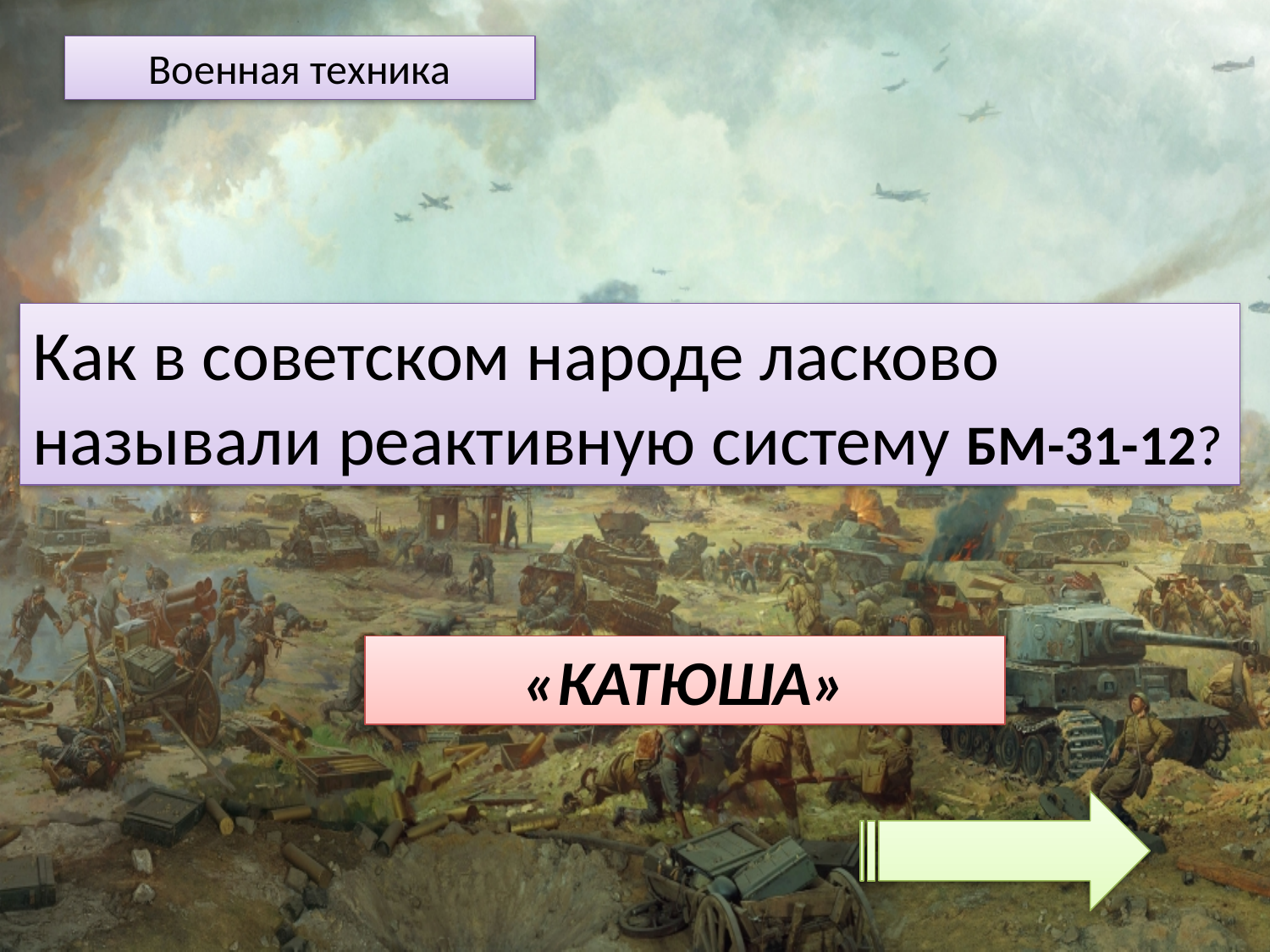

Военная техника
Как в советском народе ласково называли реактивную систему БМ-31-12?
«КАТЮША»